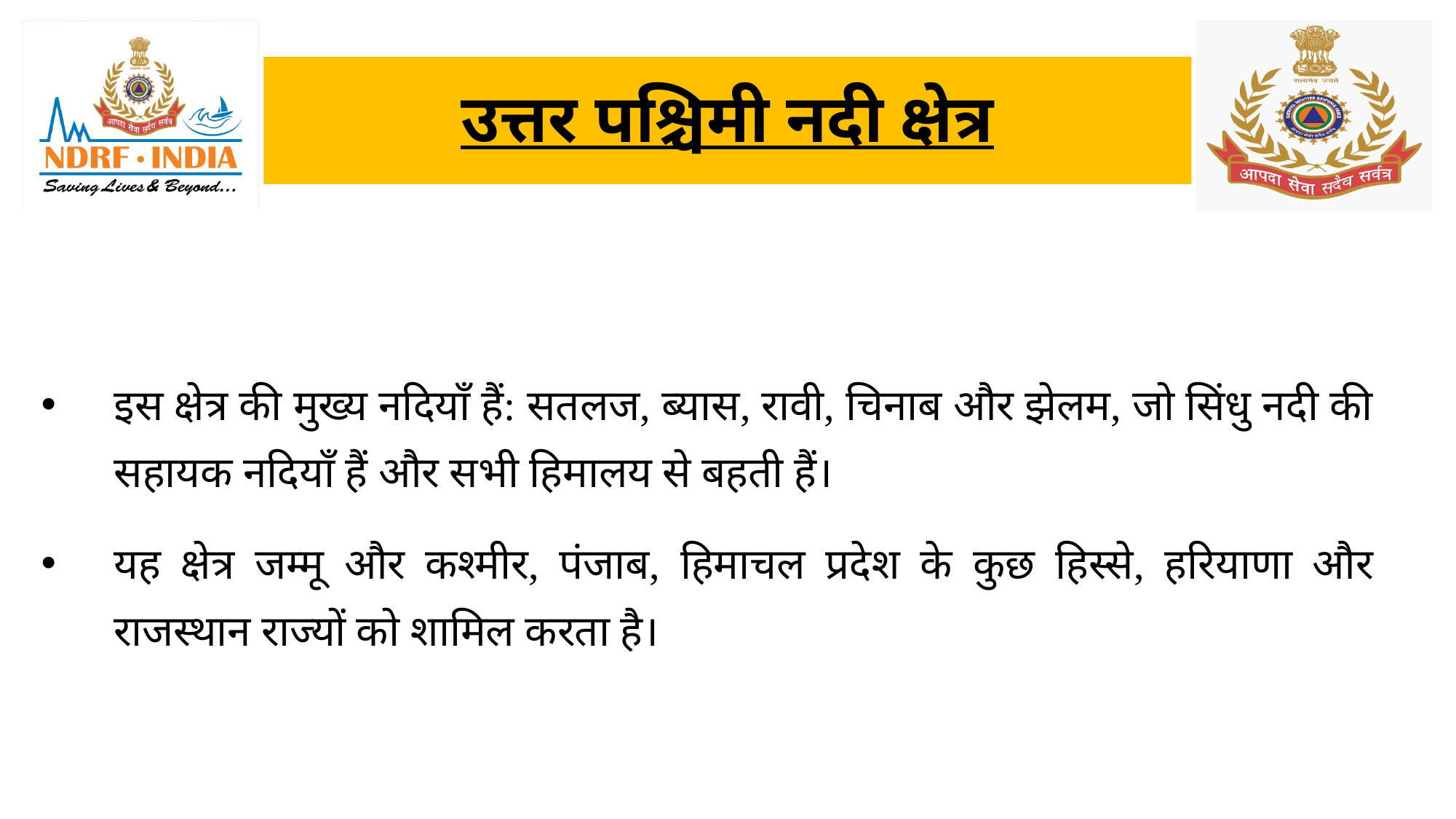

उत्तर पश्चिमी नदी क्षेत्र

इस क्षेत्र की मुख्य नदियाँ हैं: सतलज, ब्यास, रावी, चिनाब और झेलम, जो सिंधु नदी की सहायक नदियाँ हैं और सभी हिमालय से बहती हैं।
यह क्षेत्र जम्मू और कश्मीर, पंजाब, हिमाचल प्रदेश के कुछ हिस्से, हरियाणा और राजस्थान राज्यों को शामिल करता है।